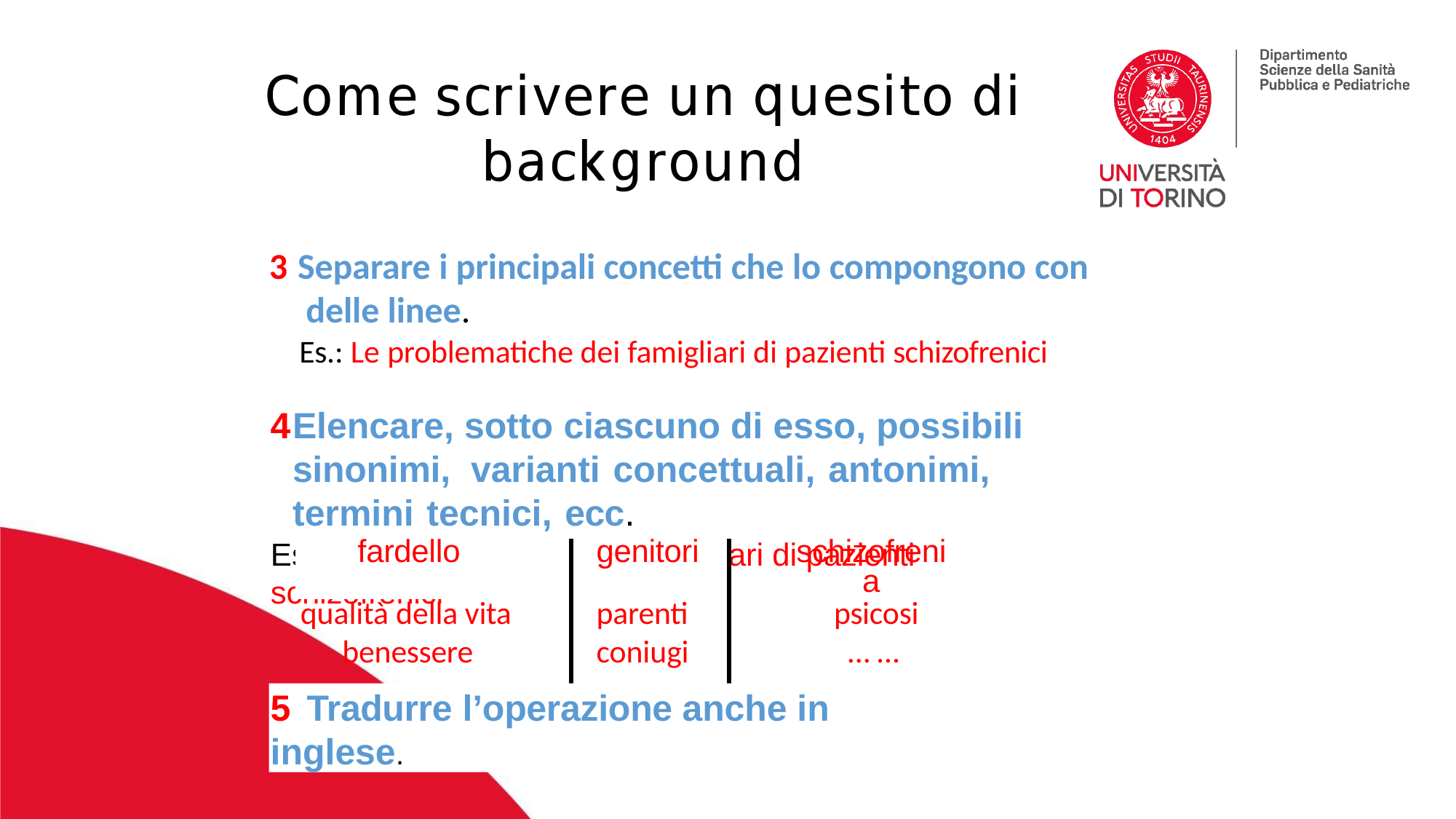

Come scrivere un quesito di background
Separare i principali concetti che lo compongono con  delle linee.
Es.: Le problematiche dei famigliari di pazienti schizofrenici

Elencare, sotto ciascuno di esso, possibili sinonimi,  varianti concettuali, antonimi, termini tecnici, ecc.
Es.: Le problematiche dei famigliari di pazienti schizofrenici
| fardello | genitori | schizofrenia |
| --- | --- | --- |
| qualità della vita | parenti | psicosi |
| benessere … … | coniugi … … | … … |
5 Tradurre l’operazione anche in inglese.